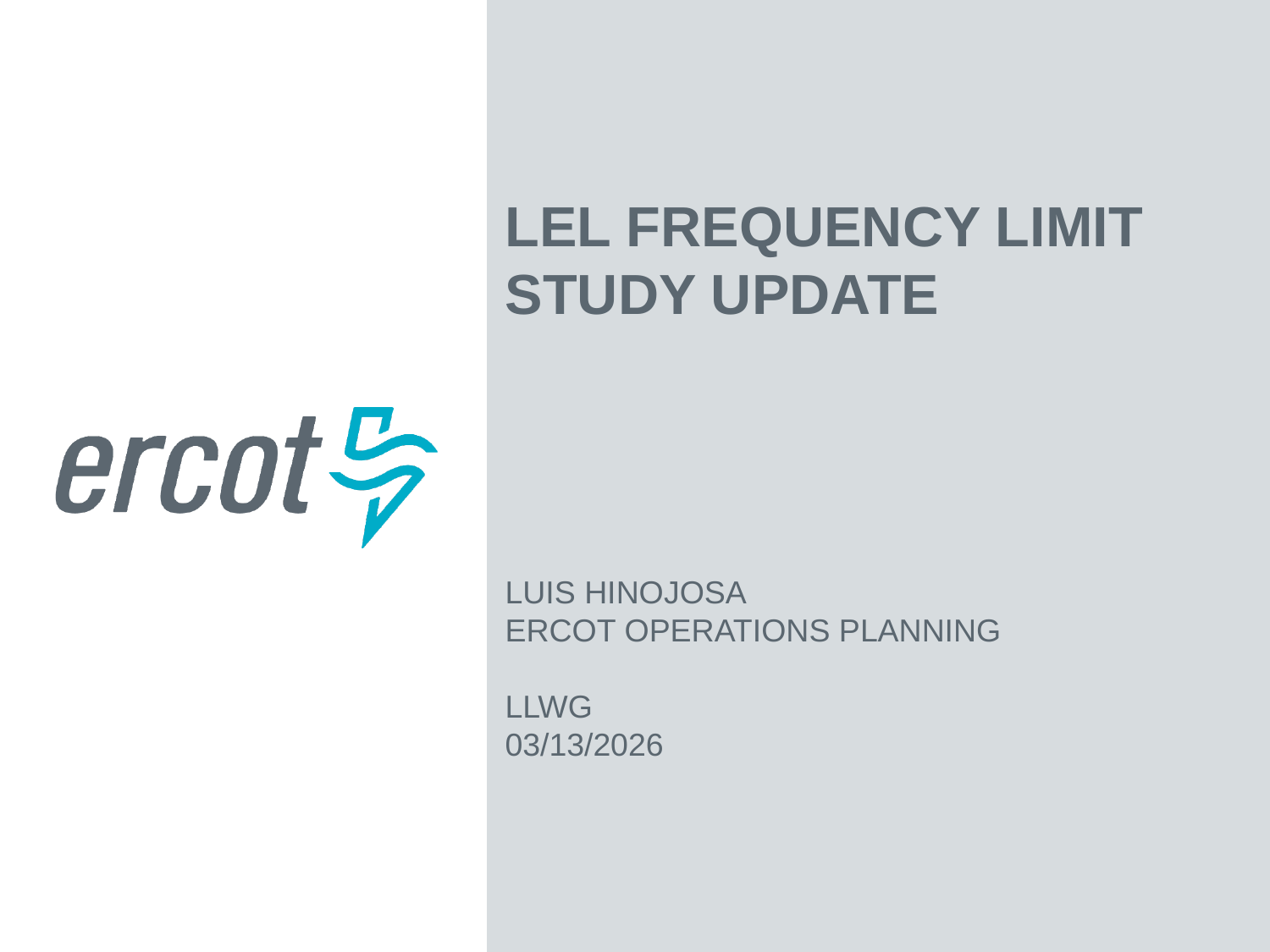

LEL Frequency Limit Study Update
Luis Hinojosa
ERCOT Operations Planning

LLWG
03/13/2026